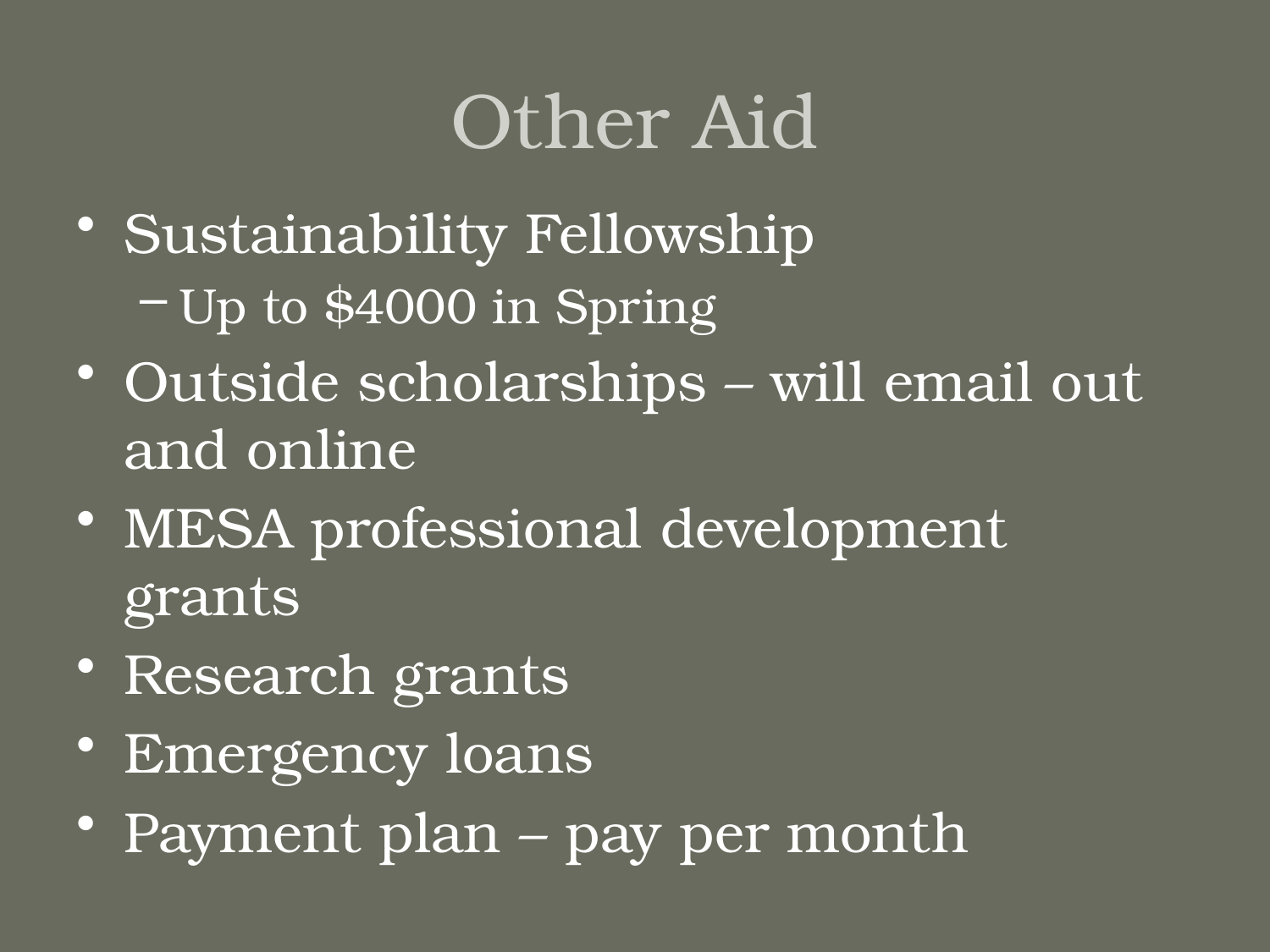

# Other Aid
Sustainability Fellowship
Up to $4000 in Spring
Outside scholarships – will email out and online
MESA professional development grants
Research grants
Emergency loans
Payment plan – pay per month